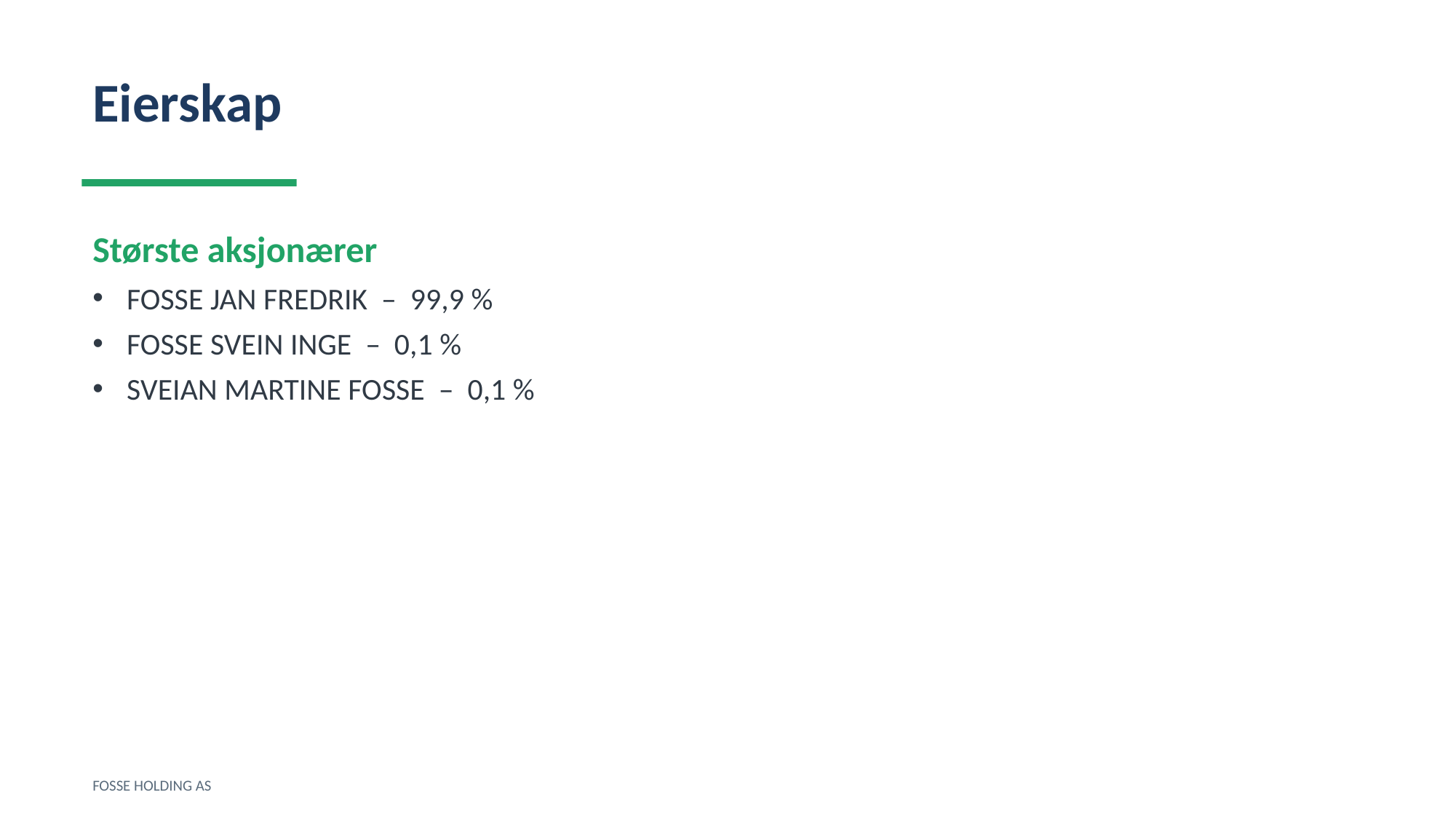

Eierskap

Største aksjonærer
FOSSE JAN FREDRIK  –  99,9 %
FOSSE SVEIN INGE  –  0,1 %
SVEIAN MARTINE FOSSE  –  0,1 %
FOSSE HOLDING AS